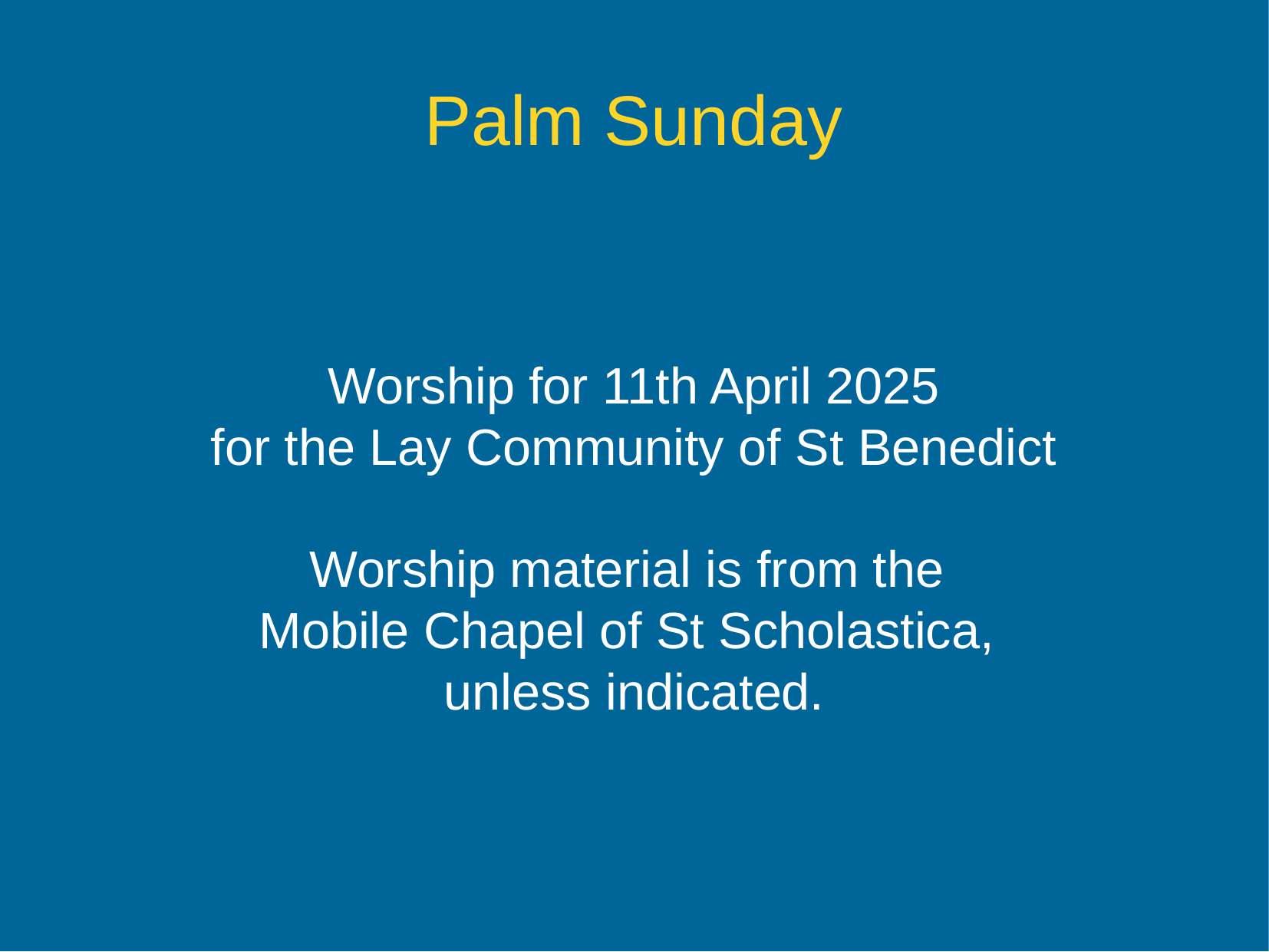

Palm Sunday
Worship for 11th April 2025
for the Lay Community of St Benedict

Worship material is from the
Mobile Chapel of St Scholastica,
unless indicated.